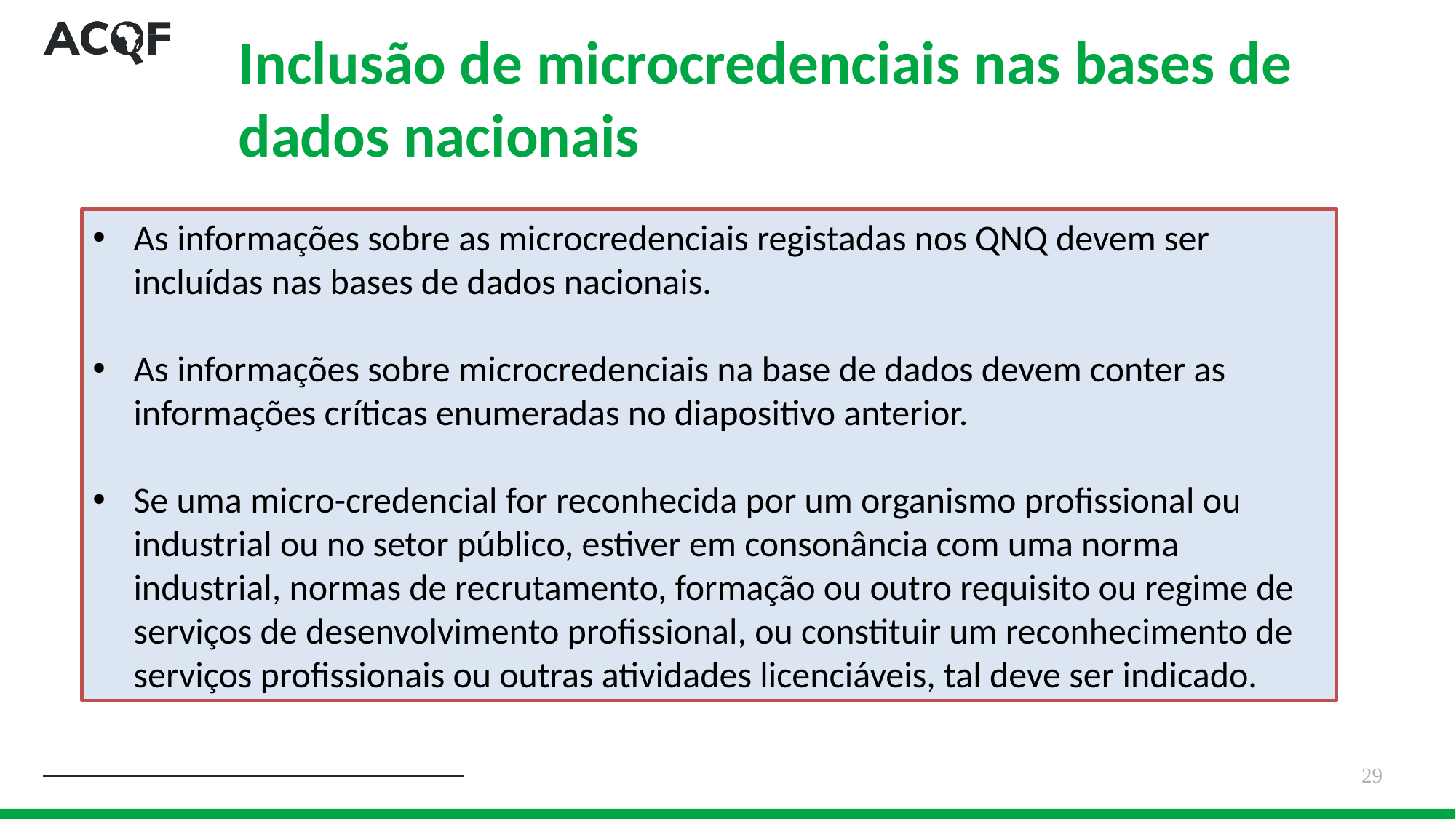

Inclusão de microcredenciais nas bases de dados nacionais
As informações sobre as microcredenciais registadas nos QNQ devem ser incluídas nas bases de dados nacionais.

As informações sobre microcredenciais na base de dados devem conter as informações críticas enumeradas no diapositivo anterior.

Se uma micro-credencial for reconhecida por um organismo profissional ou industrial ou no setor público, estiver em consonância com uma norma industrial, normas de recrutamento, formação ou outro requisito ou regime de serviços de desenvolvimento profissional, ou constituir um reconhecimento de serviços profissionais ou outras atividades licenciáveis, tal deve ser indicado.
29